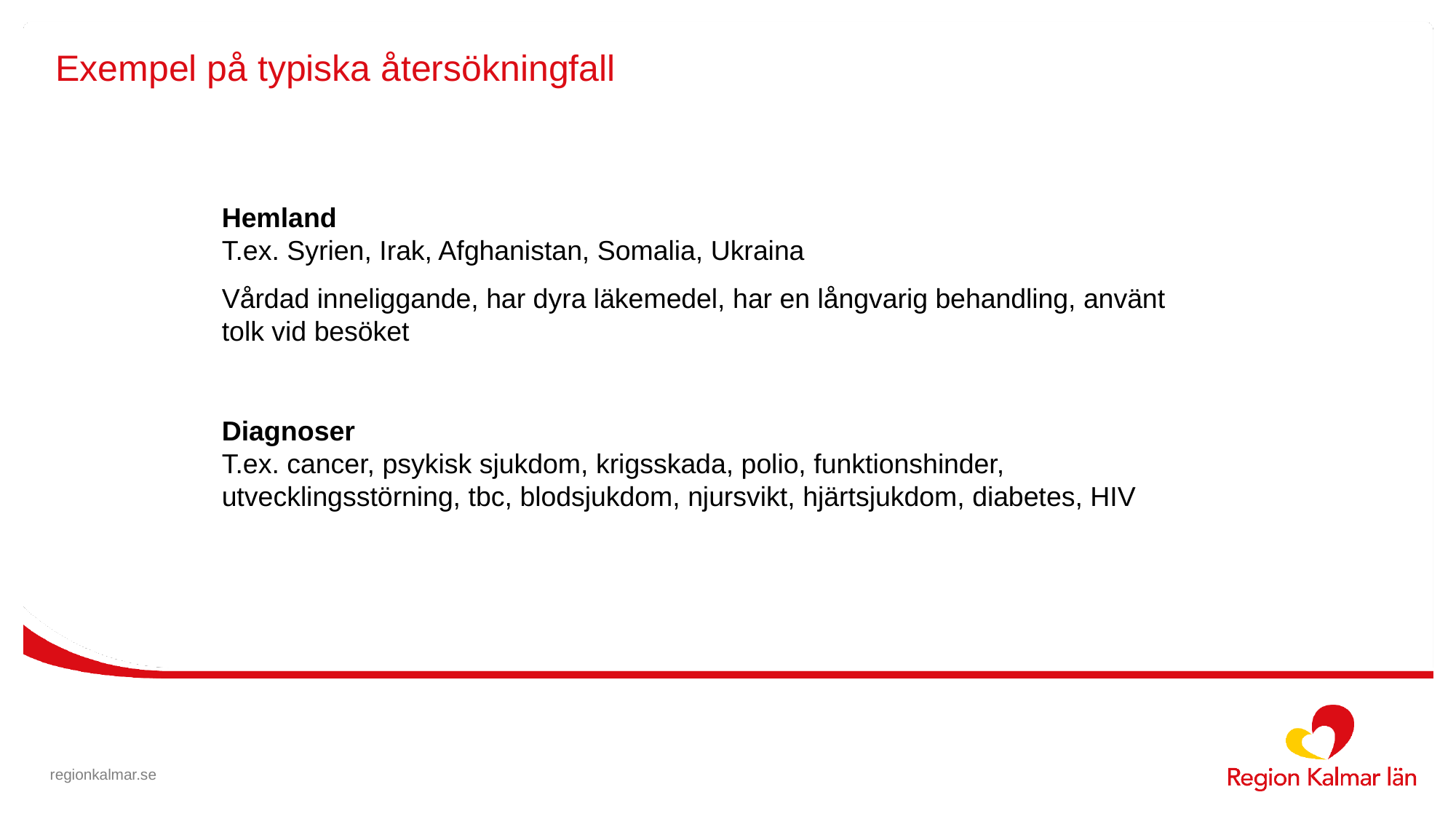

# Exempel på typiska återsökningfall
Hemland
T.ex. Syrien, Irak, Afghanistan, Somalia, Ukraina
Vårdad inneliggande, har dyra läkemedel, har en långvarig behandling, använt tolk vid besöket

Diagnoser
T.ex. cancer, psykisk sjukdom, krigsskada, polio, funktionshinder, utvecklingsstörning, tbc, blodsjukdom, njursvikt, hjärtsjukdom, diabetes, HIV